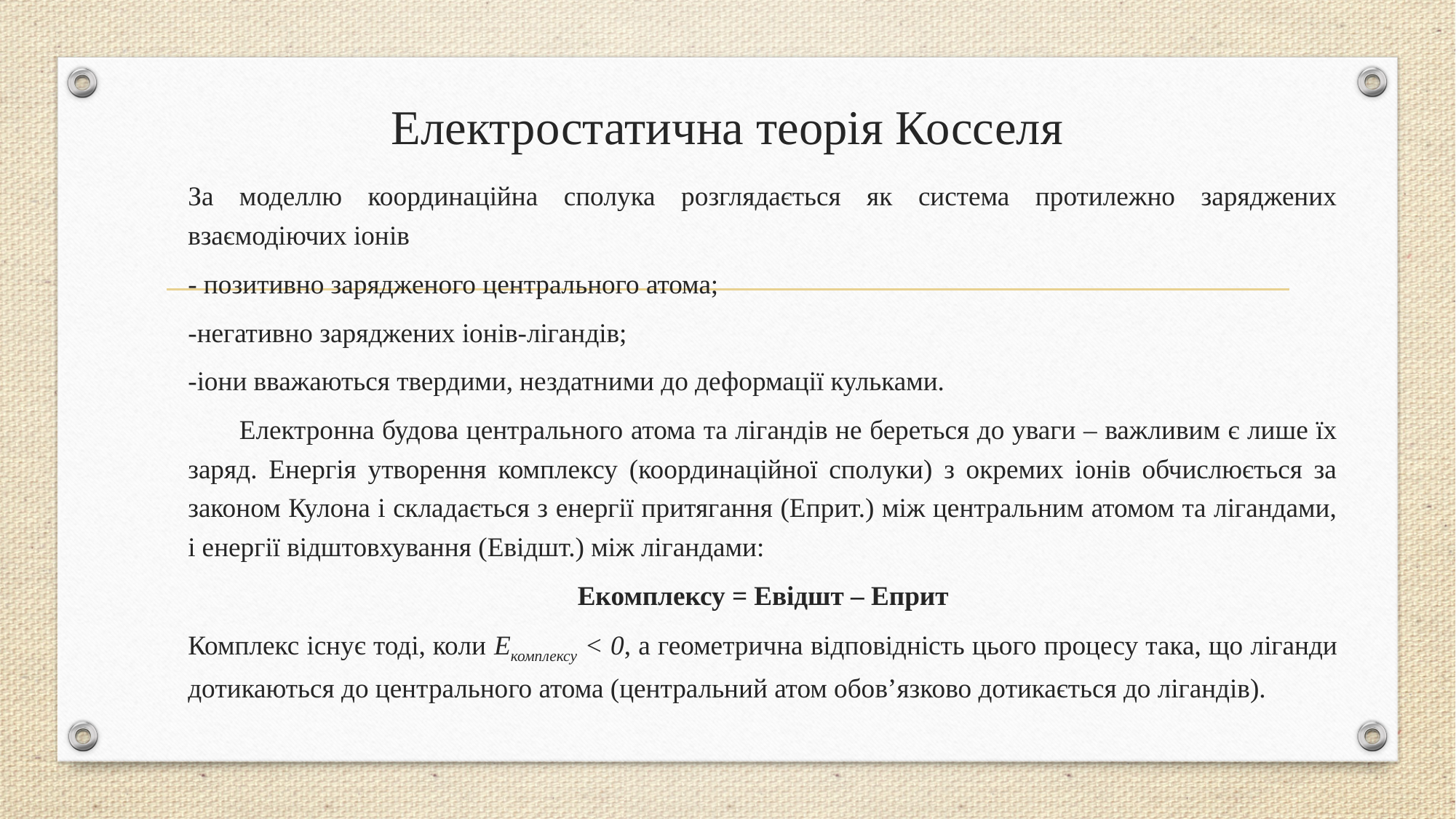

# Електростатична теорія Косселя
За моделлю координаційна сполука розглядається як система протилежно заряджених взаємодіючих іонів
- позитивно зарядженого центрального атома;
-негативно заряджених іонів-лігандів;
-іони вважаються твердими, нездатними до деформації кульками.
	Електронна будова центрального атома та лігандів не береться до уваги – важливим є лише їх заряд. Енергія утворення комплексу (координаційної сполуки) з окремих іонів обчислюється за законом Кулона і складається з енергії притягання (Еприт.) між центральним атомом та лігандами, і енергії відштовхування (Евідшт.) між лігандами:
Екомплексу = Евідшт – Еприт
Комплекс існує тоді, коли Екомплексу < 0, а геометрична відповідність цього процесу така, що ліганди дотикаються до центрального атома (центральний атом обов’язково дотикається до лігандів).